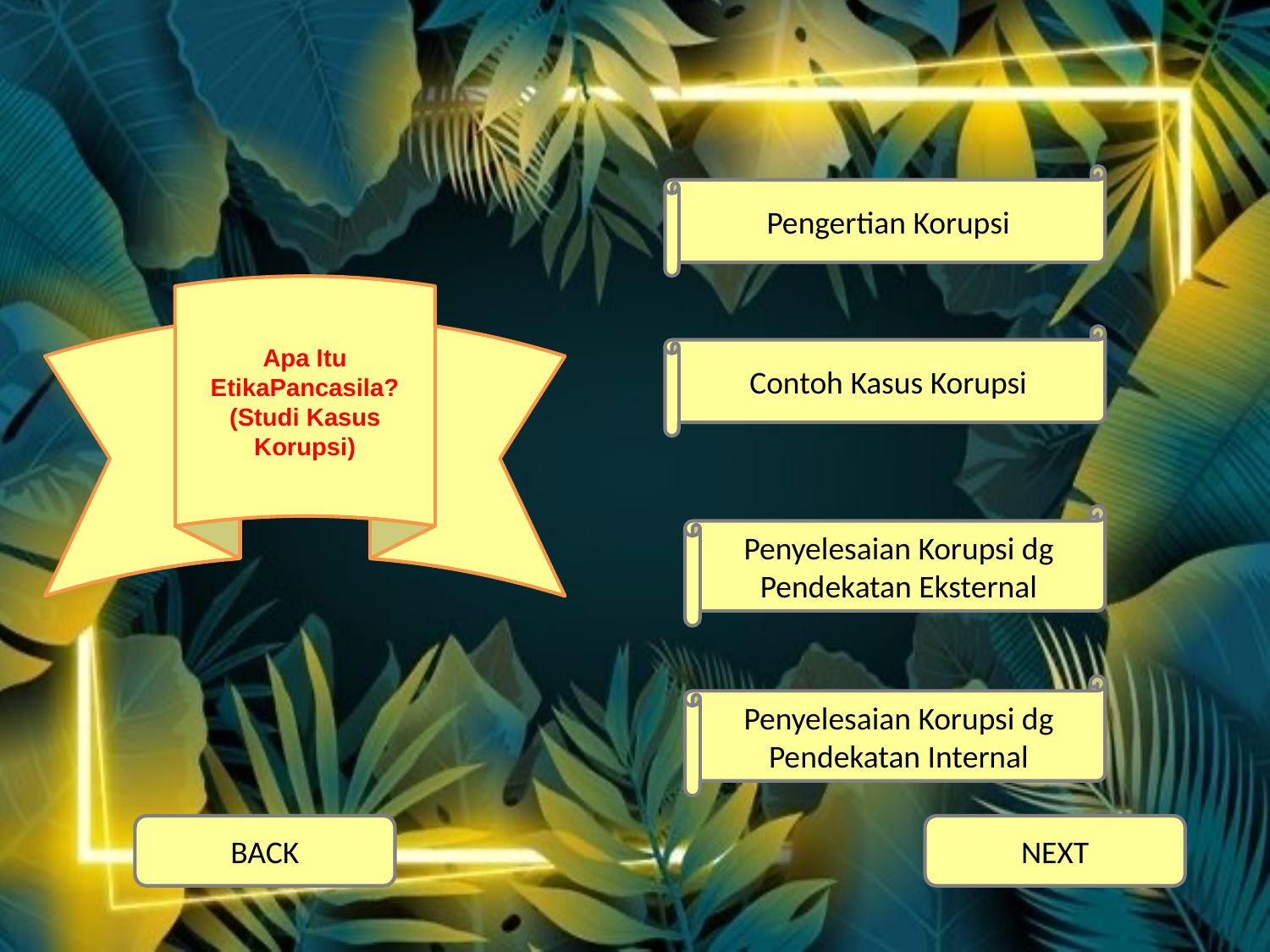

Pengertian Korupsi
Apa Itu EtikaPancasila? (Studi Kasus Korupsi)
Contoh Kasus Korupsi
Penyelesaian Korupsi dg Pendekatan Eksternal
Penyelesaian Korupsi dg Pendekatan Internal
BACK
NEXT